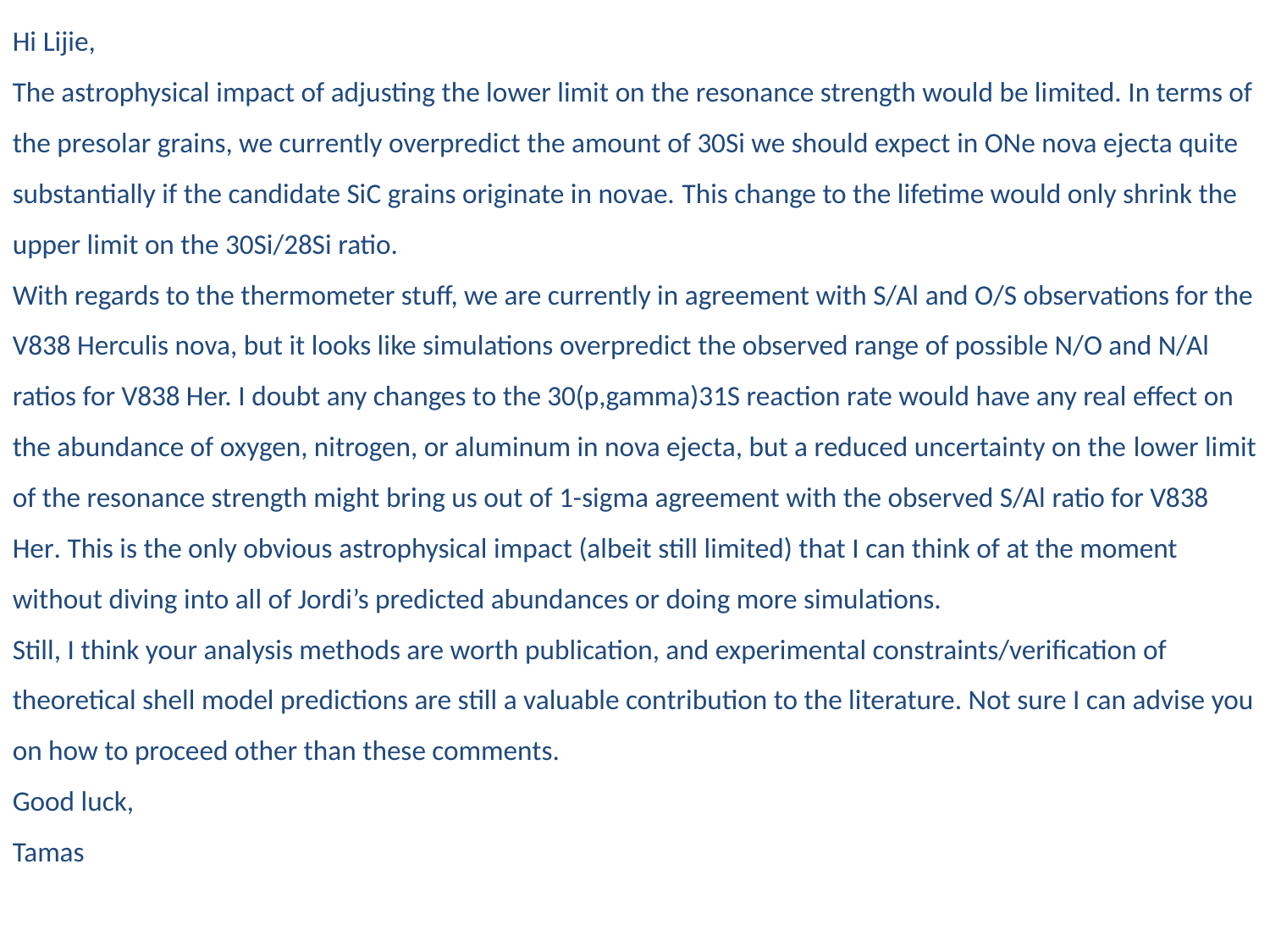

Hi Lijie,
The astrophysical impact of adjusting the lower limit on the resonance strength would be limited. In terms of the presolar grains, we currently overpredict the amount of 30Si we should expect in ONe nova ejecta quite substantially if the candidate SiC grains originate in novae. This change to the lifetime would only shrink the upper limit on the 30Si/28Si ratio.
With regards to the thermometer stuff, we are currently in agreement with S/Al and O/S observations for the V838 Herculis nova, but it looks like simulations overpredict the observed range of possible N/O and N/Al ratios for V838 Her. I doubt any changes to the 30(p,gamma)31S reaction rate would have any real effect on the abundance of oxygen, nitrogen, or aluminum in nova ejecta, but a reduced uncertainty on the lower limit of the resonance strength might bring us out of 1-sigma agreement with the observed S/Al ratio for V838 Her. This is the only obvious astrophysical impact (albeit still limited) that I can think of at the moment without diving into all of Jordi’s predicted abundances or doing more simulations.
Still, I think your analysis methods are worth publication, and experimental constraints/verification of theoretical shell model predictions are still a valuable contribution to the literature. Not sure I can advise you on how to proceed other than these comments.
Good luck,
Tamas